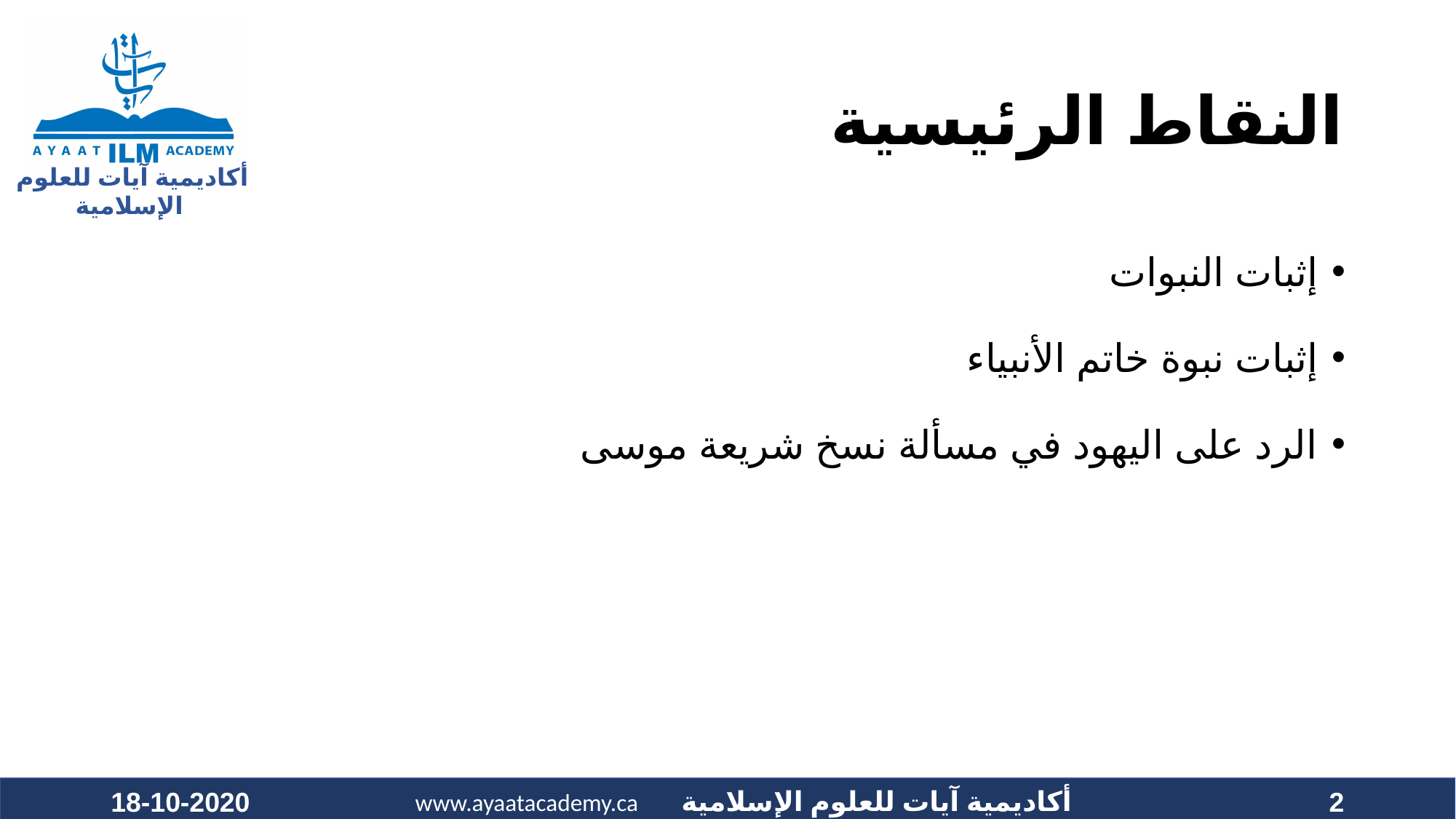

# النقاط الرئيسية
إثبات النبوات
إثبات نبوة خاتم الأنبياء
الرد على اليهود في مسألة نسخ شريعة موسى
18-10-2020
2